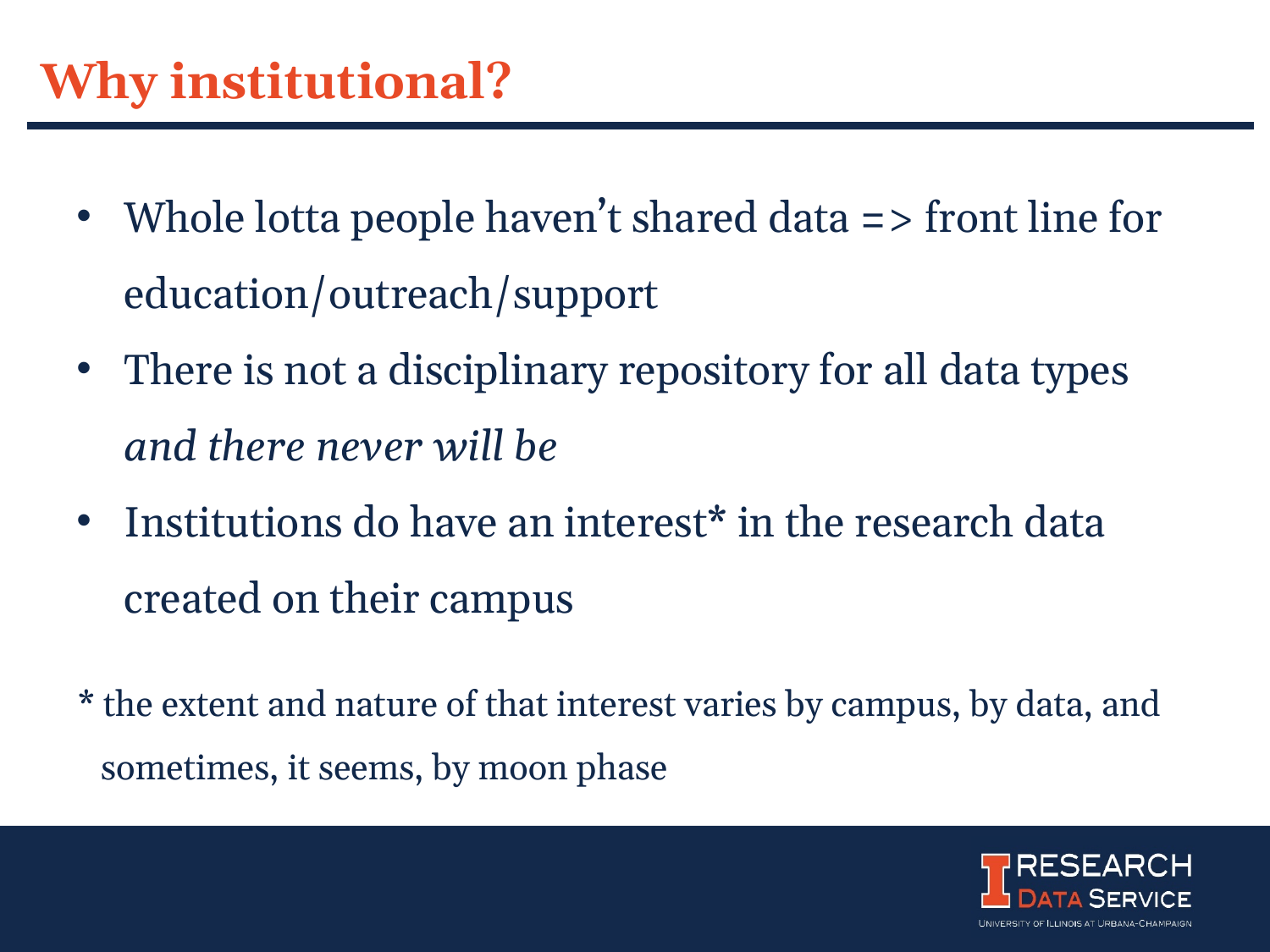

Why institutional?
Whole lotta people haven’t shared data => front line for education/outreach/support
There is not a disciplinary repository for all data types and there never will be
Institutions do have an interest* in the research data created on their campus

* the extent and nature of that interest varies by campus, by data, and sometimes, it seems, by moon phase